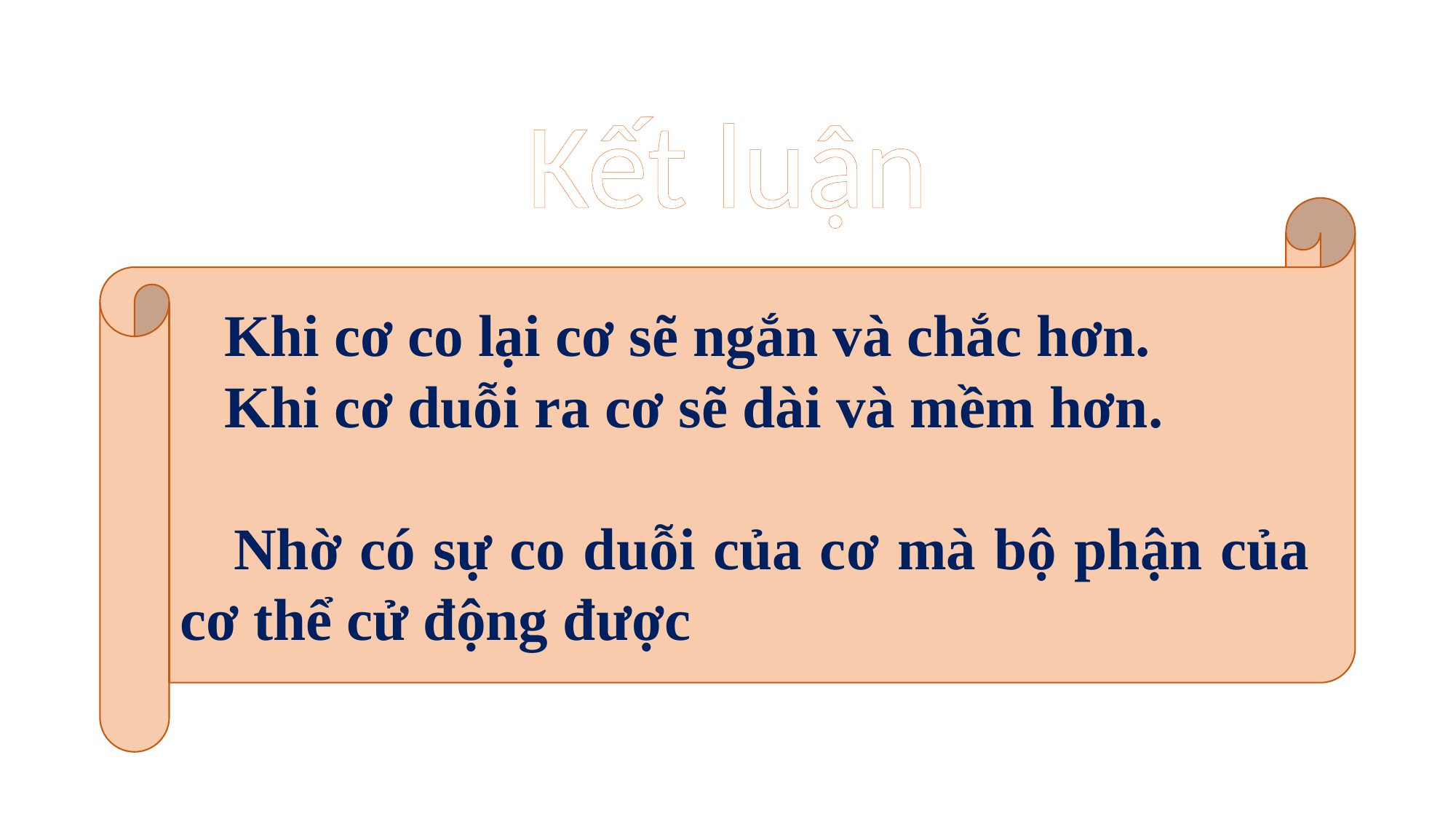

# Kết luận
   Khi cơ co lại cơ sẽ ngắn và chắc hơn.
   Khi cơ duỗi ra cơ sẽ dài và mềm hơn.

   Nhờ có sự co duỗi của cơ mà bộ phận của cơ thể cử động được